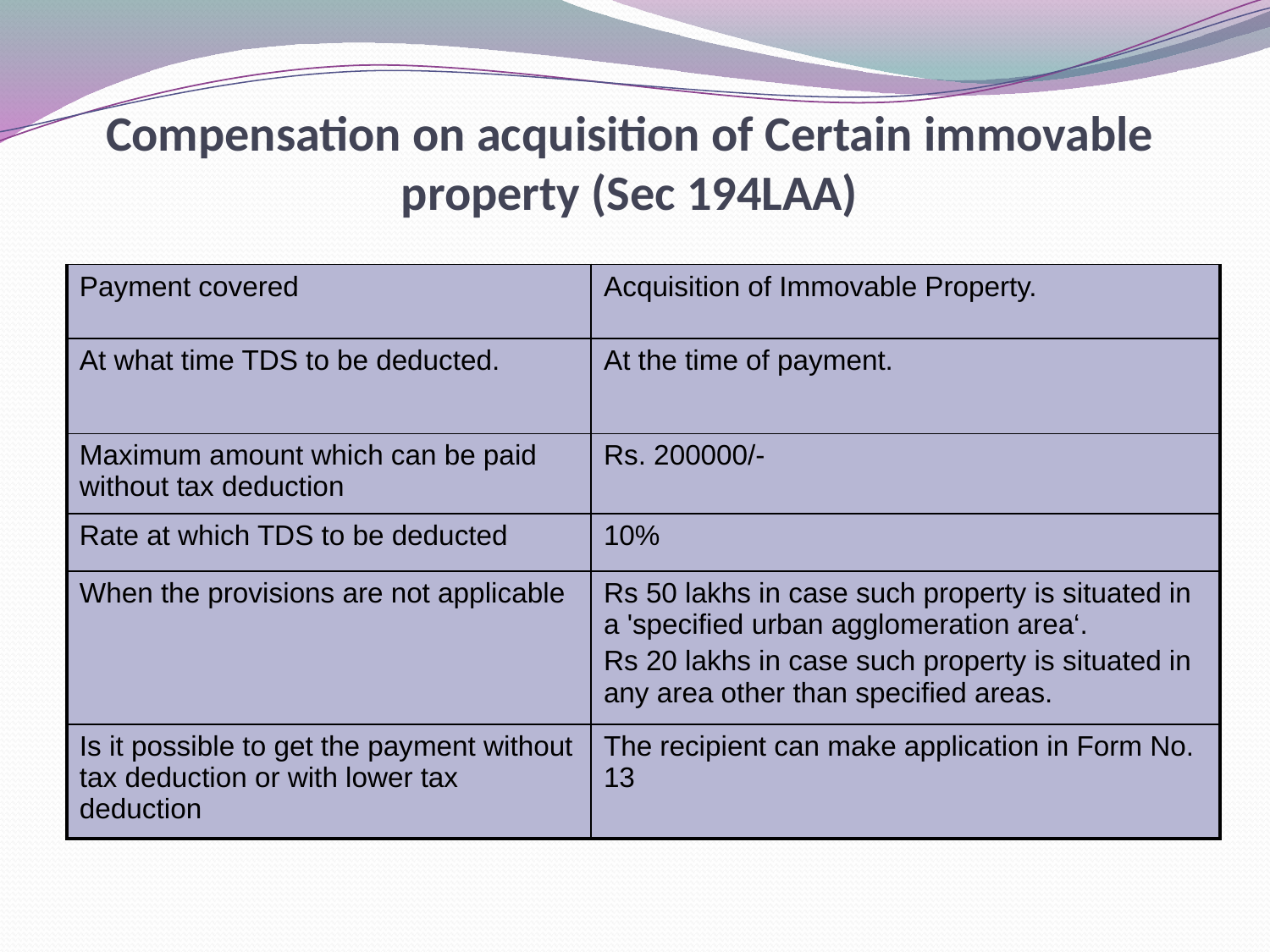

Compensation on acquisition of Certain immovable property (Sec 194LAA)
| Payment covered | Acquisition of Immovable Property. |
| --- | --- |
| At what time TDS to be deducted. | At the time of payment. |
| Maximum amount which can be paid without tax deduction | Rs. 200000/- |
| Rate at which TDS to be deducted | 10% |
| When the provisions are not applicable | Rs 50 lakhs in case such property is situated in a 'specified urban agglomeration area‘. Rs 20 lakhs in case such property is situated in any area other than specified areas. |
| Is it possible to get the payment without tax deduction or with lower tax deduction | The recipient can make application in Form No. 13 |